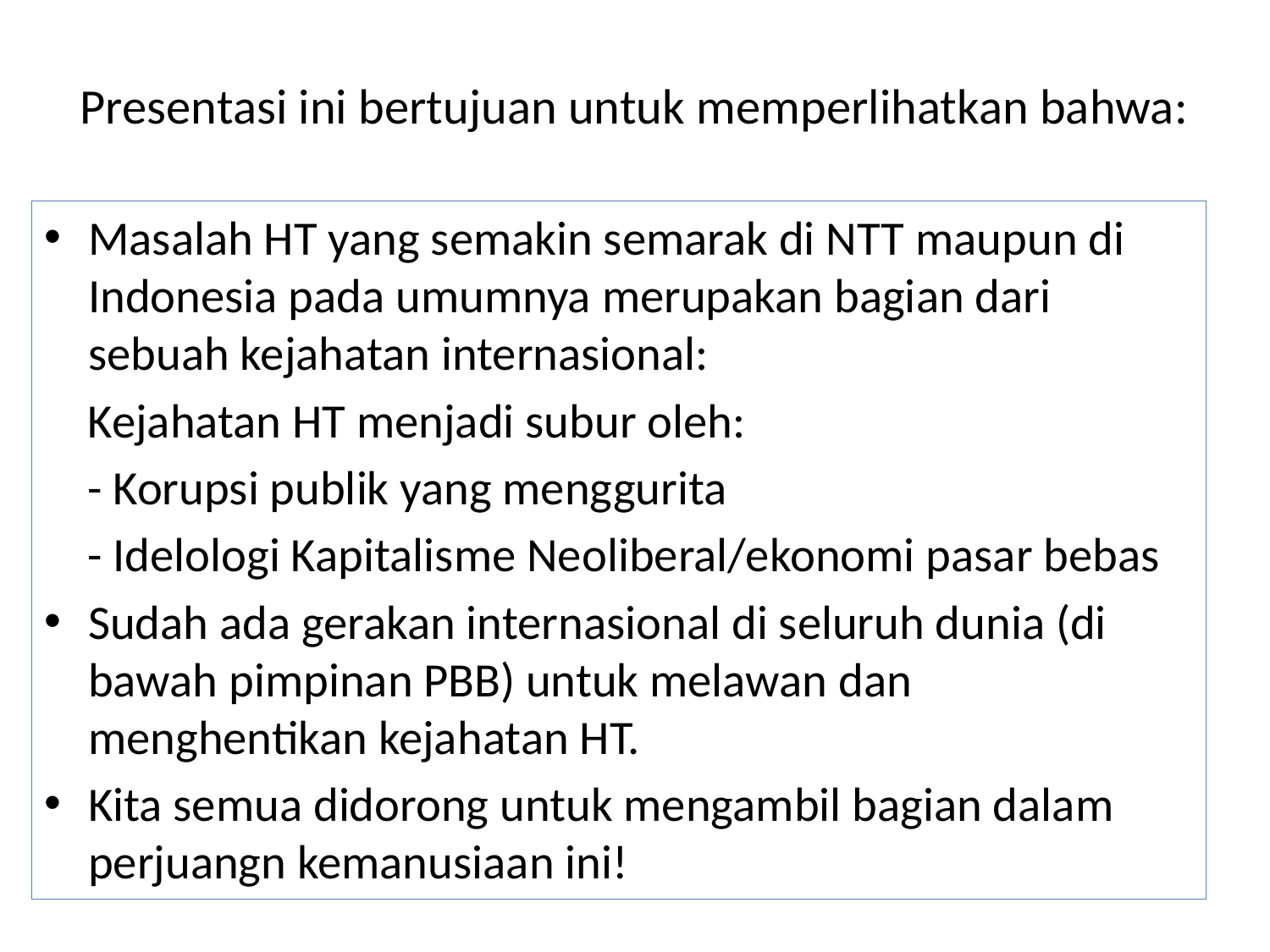

# Presentasi ini bertujuan untuk memperlihatkan bahwa:
Masalah HT yang semakin semarak di NTT maupun di Indonesia pada umumnya merupakan bagian dari sebuah kejahatan internasional:
    Kejahatan HT menjadi subur oleh:
    - Korupsi publik yang menggurita
    - Idelologi Kapitalisme Neoliberal/ekonomi pasar bebas
Sudah ada gerakan internasional di seluruh dunia (di bawah pimpinan PBB) untuk melawan dan menghentikan kejahatan HT.
Kita semua didorong untuk mengambil bagian dalam perjuangn kemanusiaan ini!